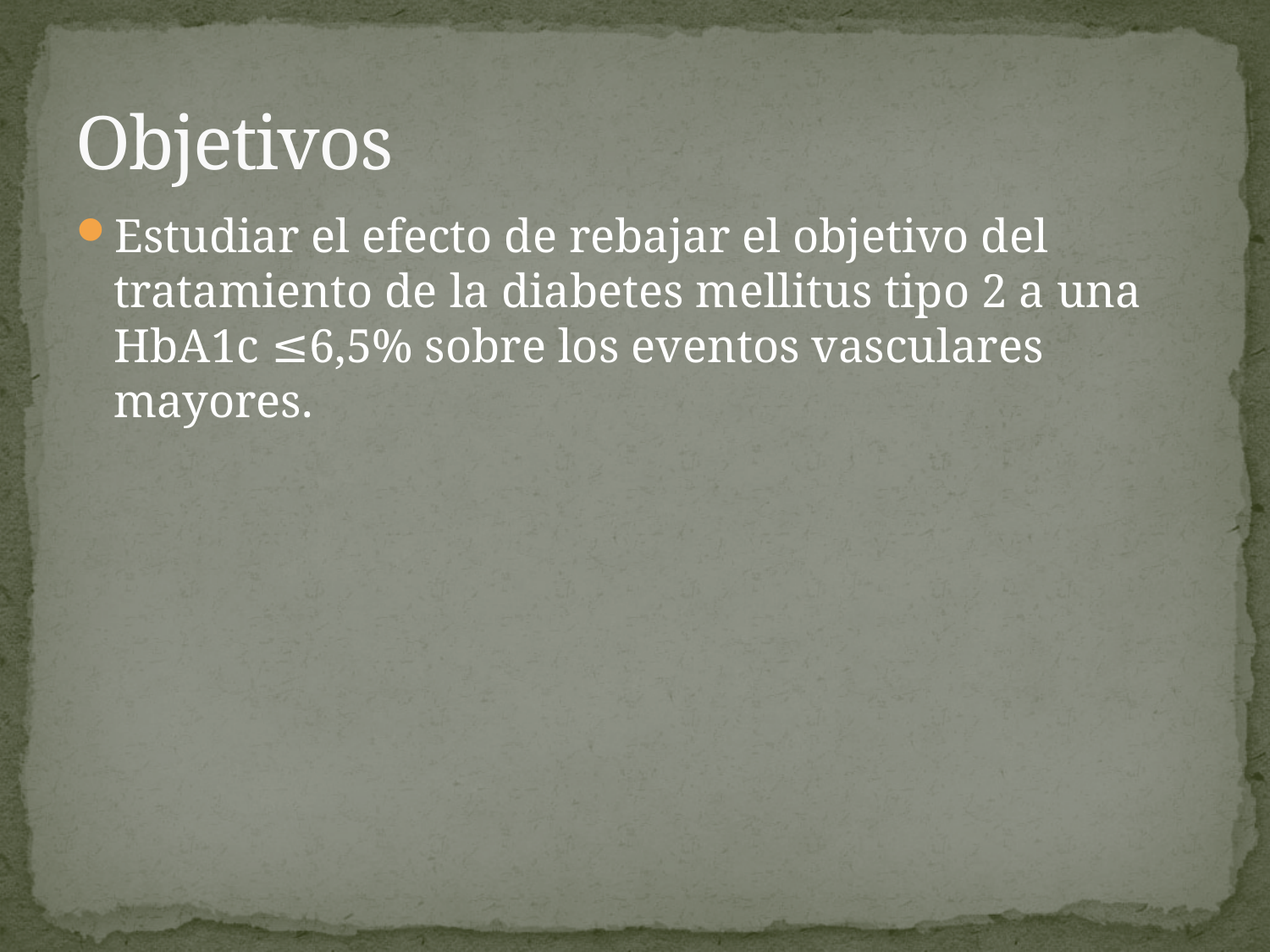

# Objetivos
Estudiar el efecto de rebajar el objetivo del tratamiento de la diabetes mellitus tipo 2 a una HbA1c ≤6,5% sobre los eventos vasculares mayores.